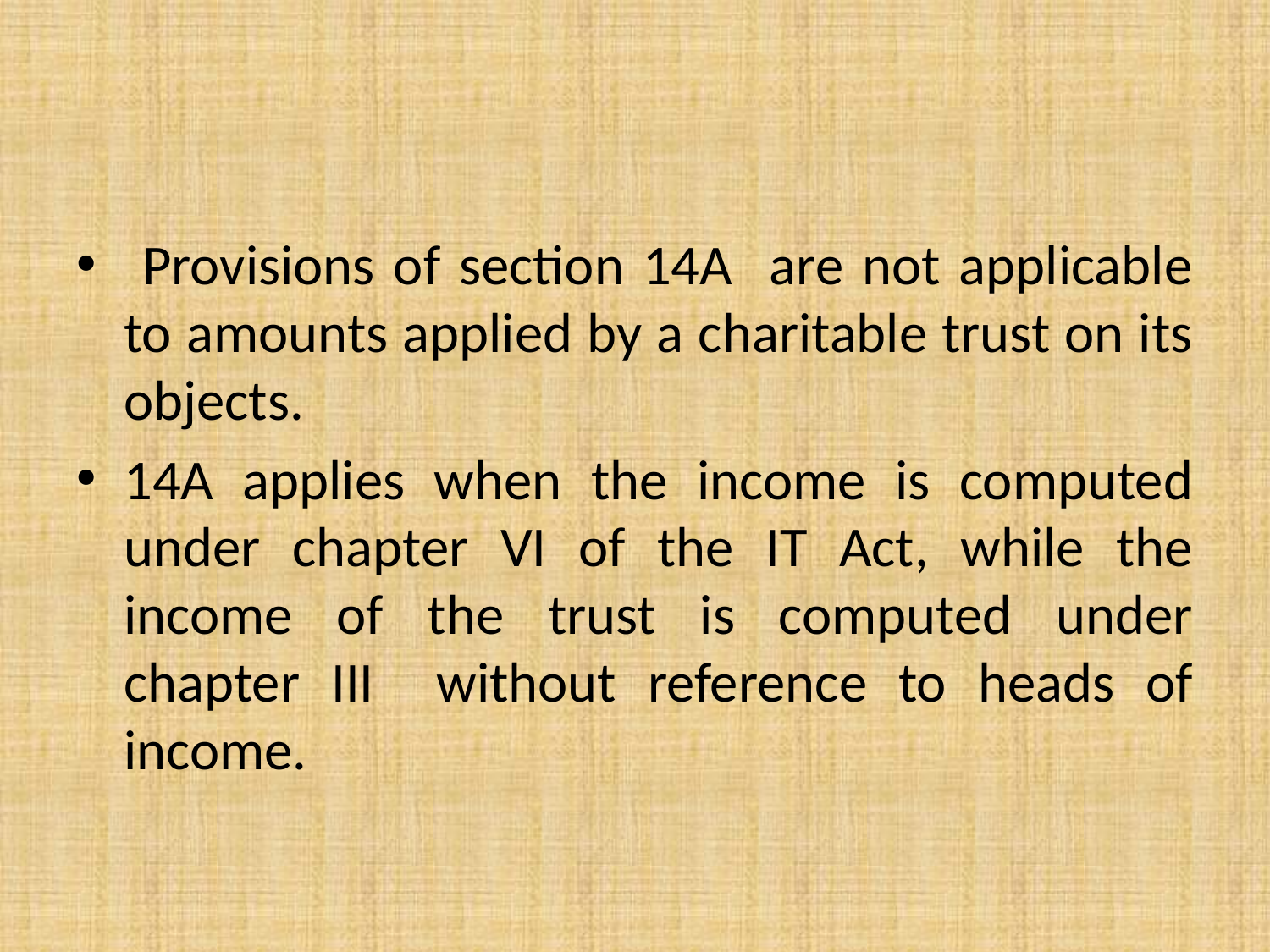

#
 Provisions of section 14A  are not applicable to amounts applied by a charitable trust on its objects.
14A applies when the income is computed under chapter VI of the IT Act, while the income of the trust is computed under chapter III  without reference to heads of income.